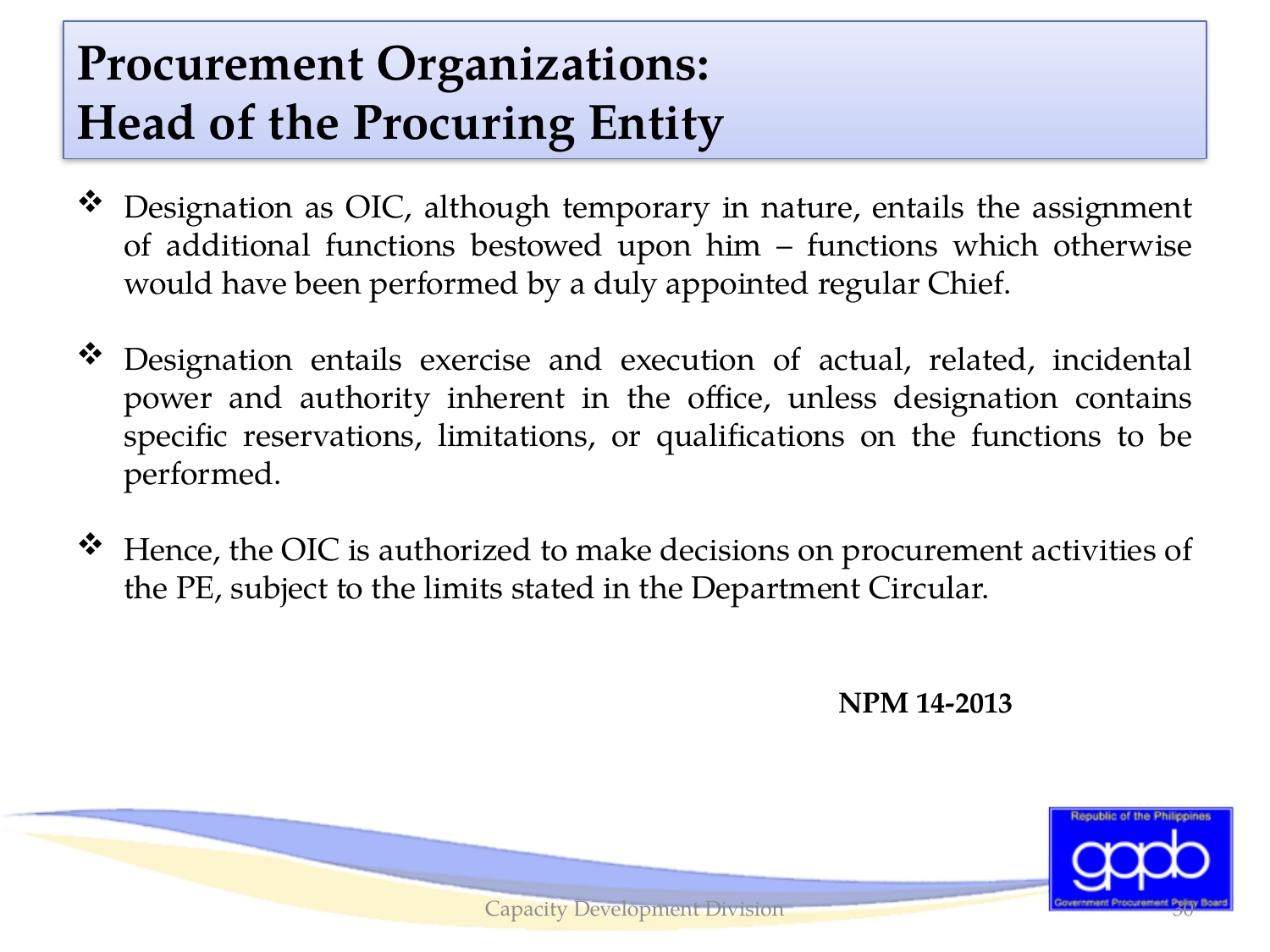

# Procurement Organizations: Head of the Procuring Entity
Designation as OIC, although temporary in nature, entails the assignment of additional functions bestowed upon him – functions which otherwise would have been performed by a duly appointed regular Chief.

Designation entails exercise and execution of actual, related, incidental power and authority inherent in the office, unless designation contains specific reservations, limitations, or qualifications on the functions to be performed.

Hence, the OIC is authorized to make decisions on procurement activities of the PE, subject to the limits stated in the Department Circular.

						NPM 14-2013
Capacity Development Division
30